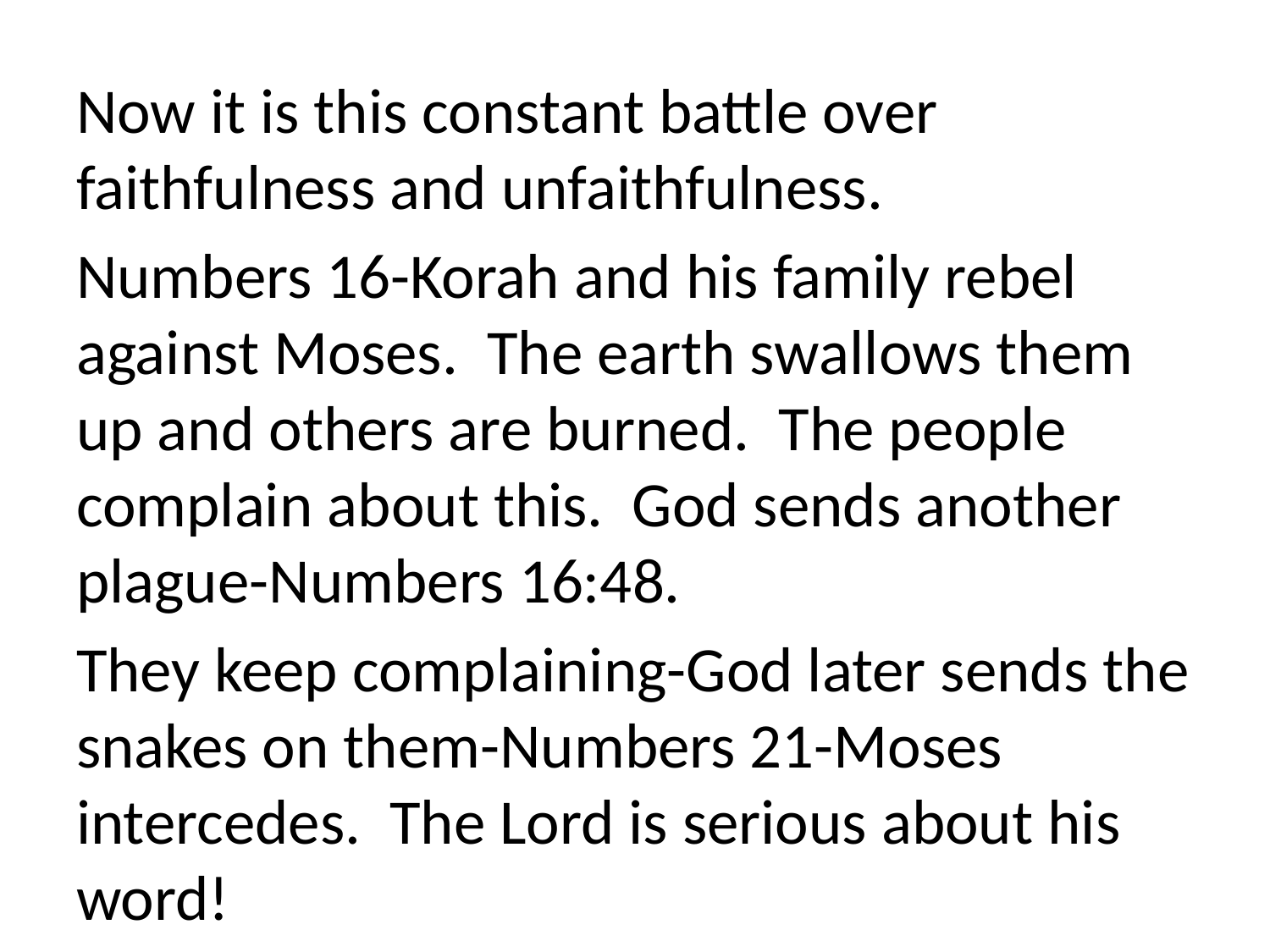

Now it is this constant battle over faithfulness and unfaithfulness.
Numbers 16-Korah and his family rebel against Moses.  The earth swallows them up and others are burned.  The people complain about this.  God sends another plague-Numbers 16:48.
They keep complaining-God later sends the snakes on them-Numbers 21-Moses intercedes.  The Lord is serious about his word!